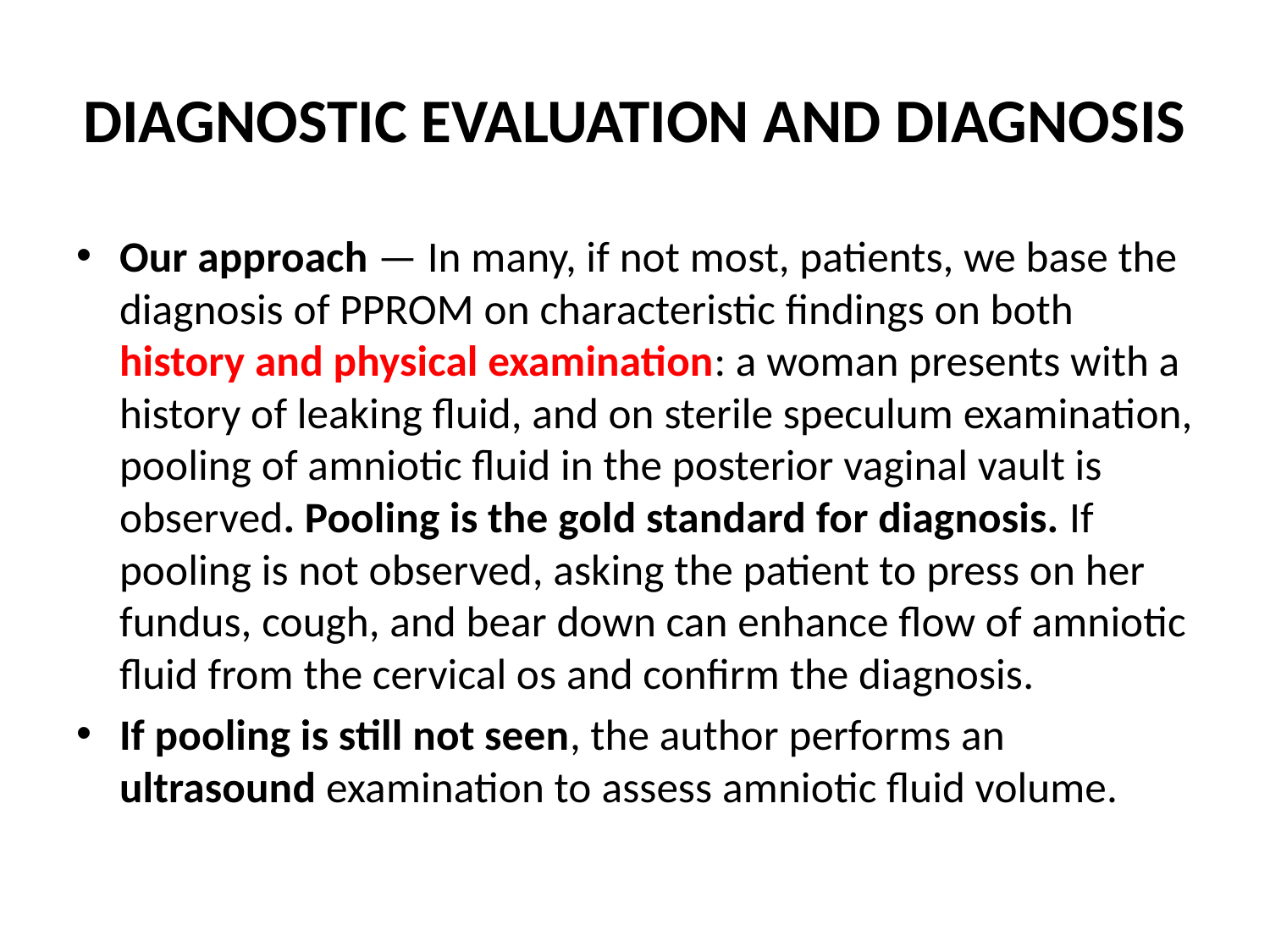

# DIAGNOSTIC EVALUATION AND DIAGNOSIS
Our approach — In many, if not most, patients, we base the diagnosis of PPROM on characteristic findings on both history and physical examination: a woman presents with a history of leaking fluid, and on sterile speculum examination, pooling of amniotic fluid in the posterior vaginal vault is observed. Pooling is the gold standard for diagnosis. If pooling is not observed, asking the patient to press on her fundus, cough, and bear down can enhance flow of amniotic fluid from the cervical os and confirm the diagnosis.
If pooling is still not seen, the author performs an ultrasound examination to assess amniotic fluid volume.